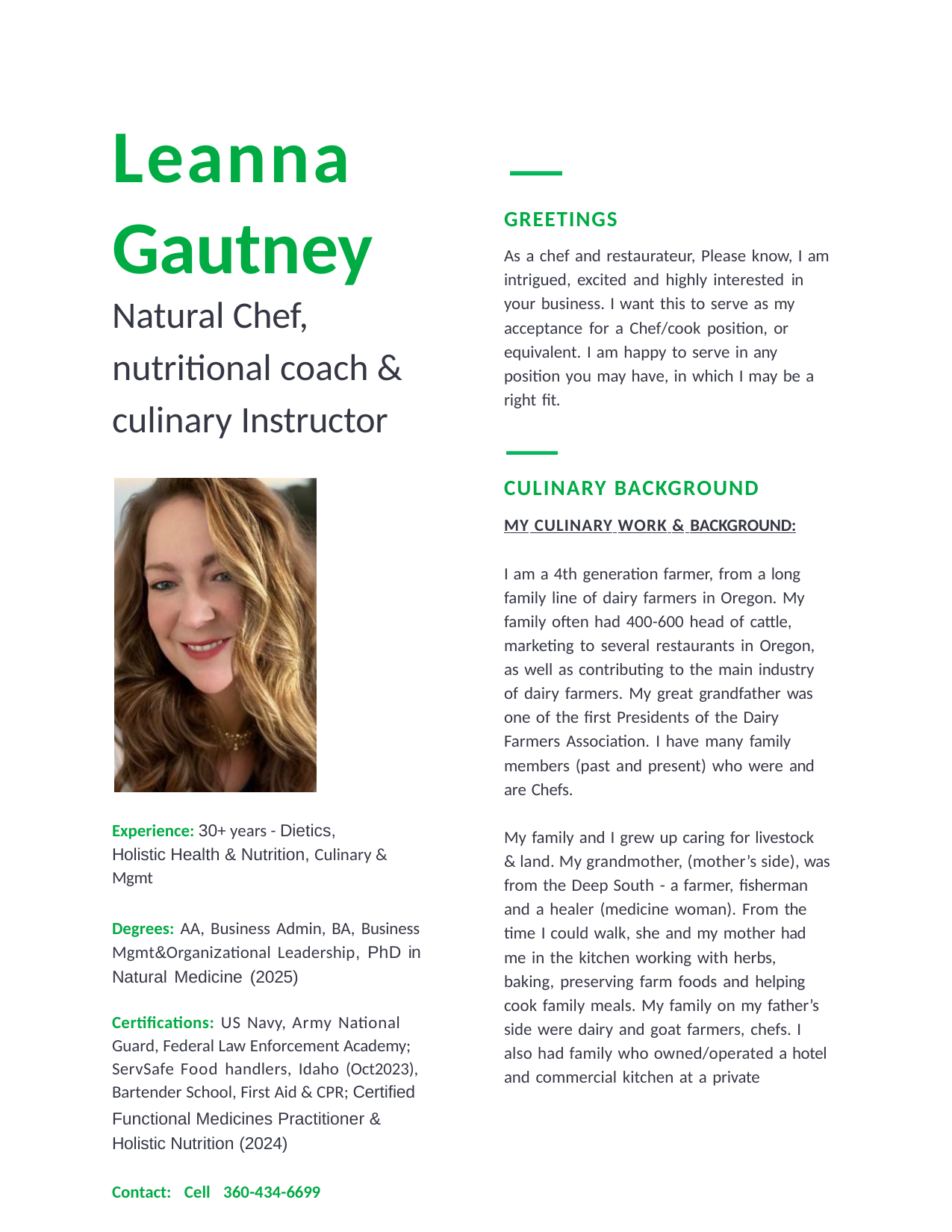

# Leanna Gautney
GREETINGS
As a chef and restaurateur, Please know, I am intrigued, excited and highly interested in your business. I want this to serve as my acceptance for a Chef/cook position, or equivalent. I am happy to serve in any position you may have, in which I may be a
right ﬁt.
Natural Chef, nutritional coach & culinary Instructor
CULINARY BACKGROUND
MY CULINARY WORK & BACKGROUND:

I am a 4th generation farmer, from a long family line of dairy farmers in Oregon. My family often had 400-600 head of cattle, marketing to several restaurants in Oregon, as well as contributing to the main industry of dairy farmers. My great grandfather was one of the ﬁrst Presidents of the Dairy Farmers Association. I have many family members (past and present) who were and are Chefs.

My family and I grew up caring for livestock  & land. My grandmother, (mother’s side), was from the Deep South - a farmer, ﬁsherman and a healer (medicine woman). From the time I could walk, she and my mother had me in the kitchen working with herbs,  baking, preserving farm foods and helping cook family meals. My family on my father’s side were dairy and goat farmers, chefs. I also had family who owned/operated a hotel and commercial kitchen at a private
Experience: 30+ years - Dietics, Holistic Health & Nutrition, Culinary & Mgmt

Degrees: AA, Business Admin, BA, Business Mgmt&Organizational Leadership, PhD in Natural Medicine (2025)

Certiﬁcations: US Navy, Army National Guard, Federal Law Enforcement Academy; ServSafe Food handlers, Idaho (Oct2023), Bartender School, First Aid & CPR; Certified
Functional Medicines Practitioner & Holistic Nutrition (2024)
Contact:  Cell  360-434-6699 Email gautney@yahoo.com